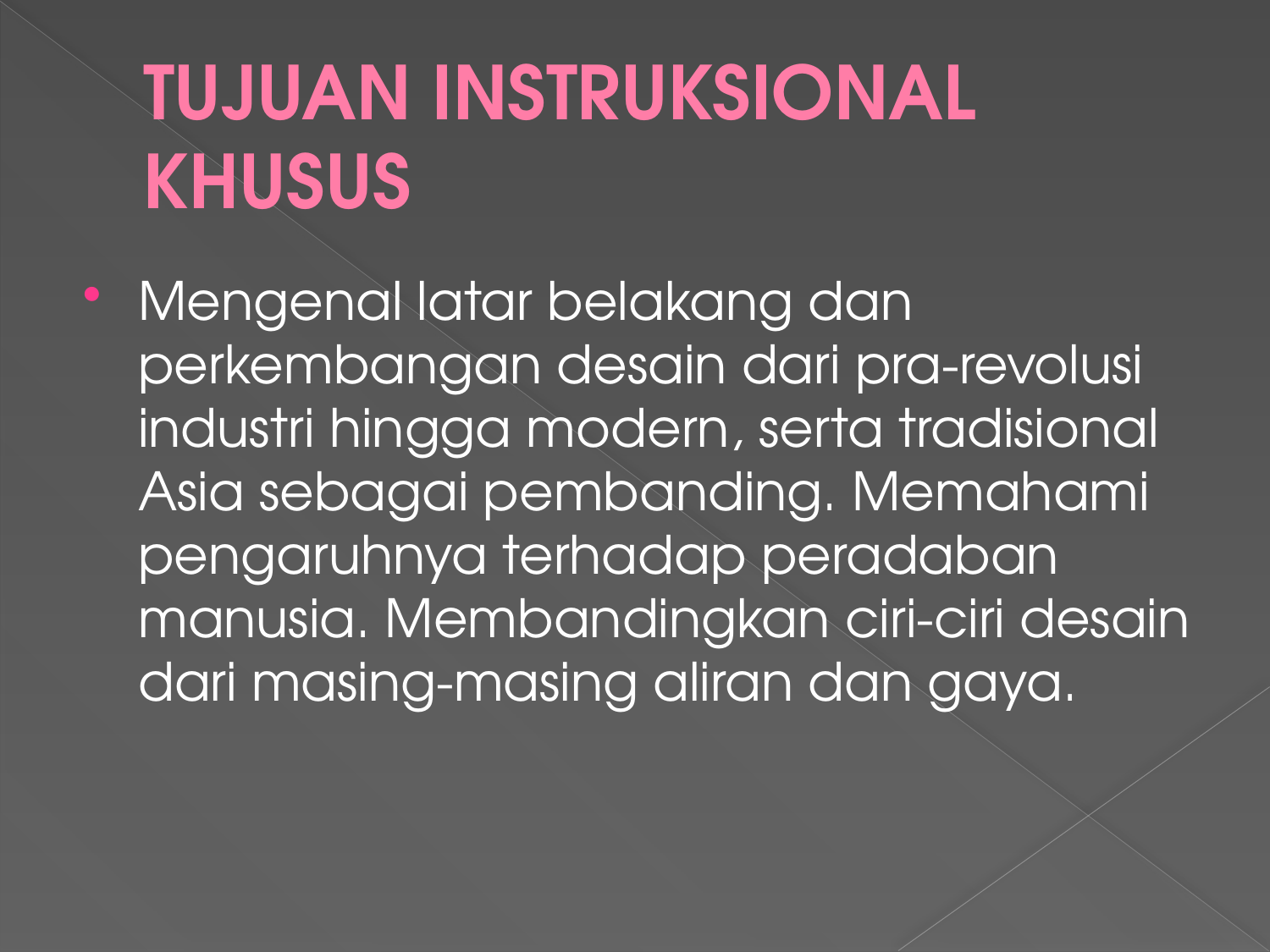

# TUJUAN INSTRUKSIONAL KHUSUS
Mengenal latar belakang dan perkembangan desain dari pra-revolusi industri hingga modern, serta tradisional Asia sebagai pembanding. Memahami pengaruhnya terhadap peradaban manusia. Membandingkan ciri-ciri desain dari masing-masing aliran dan gaya.